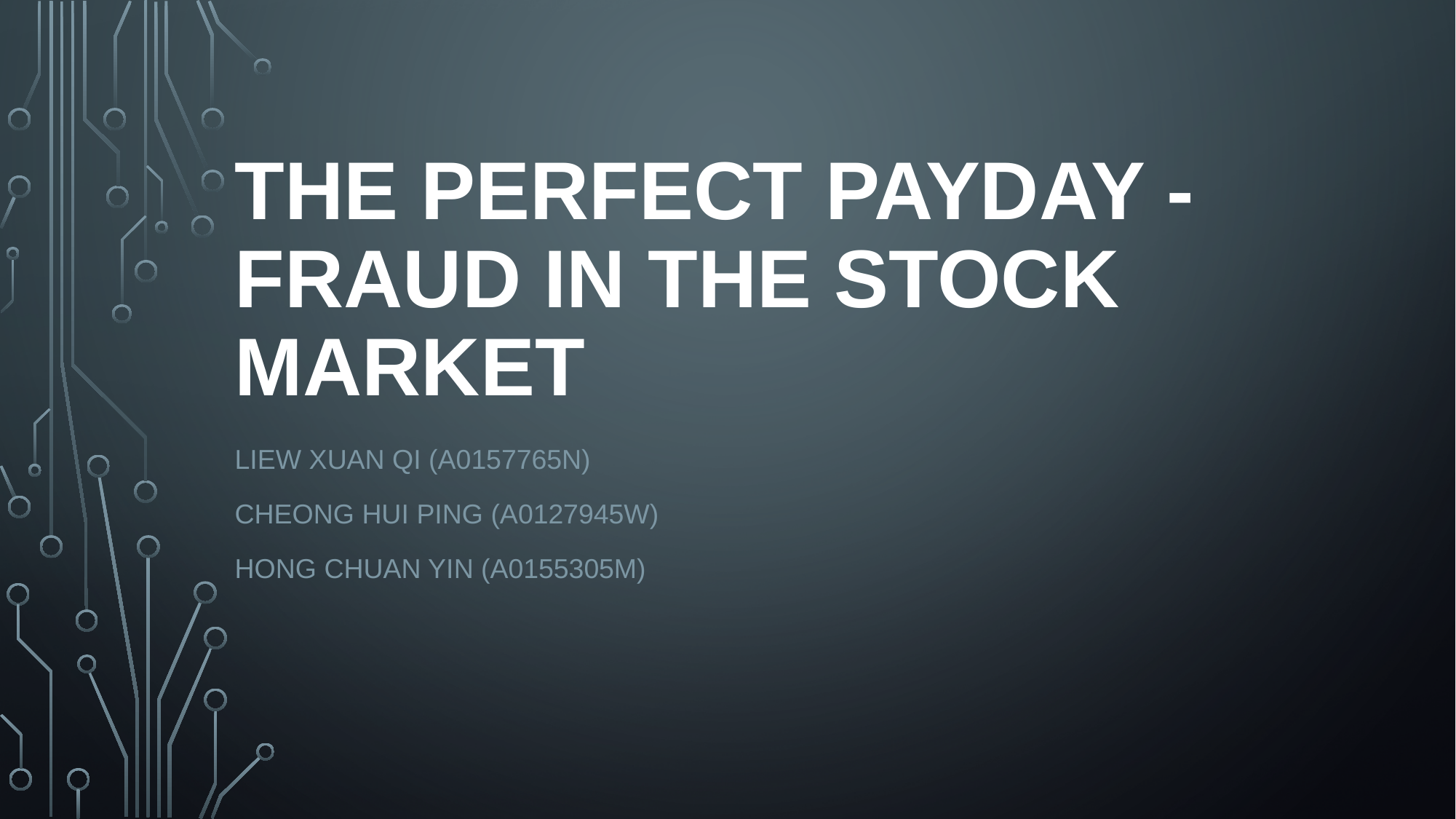

# The perfect payday - fraud in the stock market
Liew Xuan Qi (A0157765N)
Cheong Hui Ping (A0127945W)
Hong chuan yin (A0155305M)